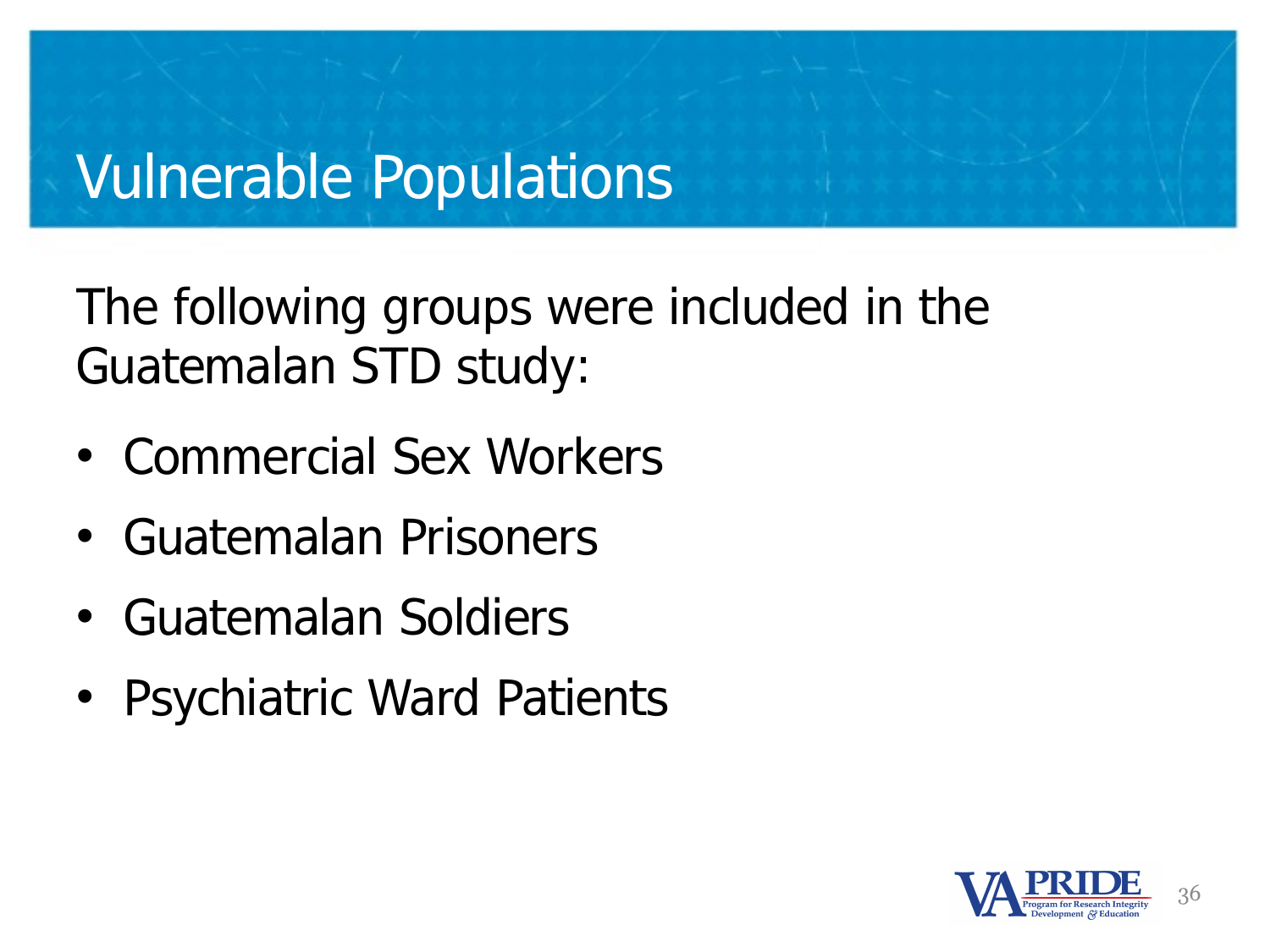

# Vulnerable Populations
The following groups were included in the Guatemalan STD study:
Commercial Sex Workers
Guatemalan Prisoners
Guatemalan Soldiers
Psychiatric Ward Patients